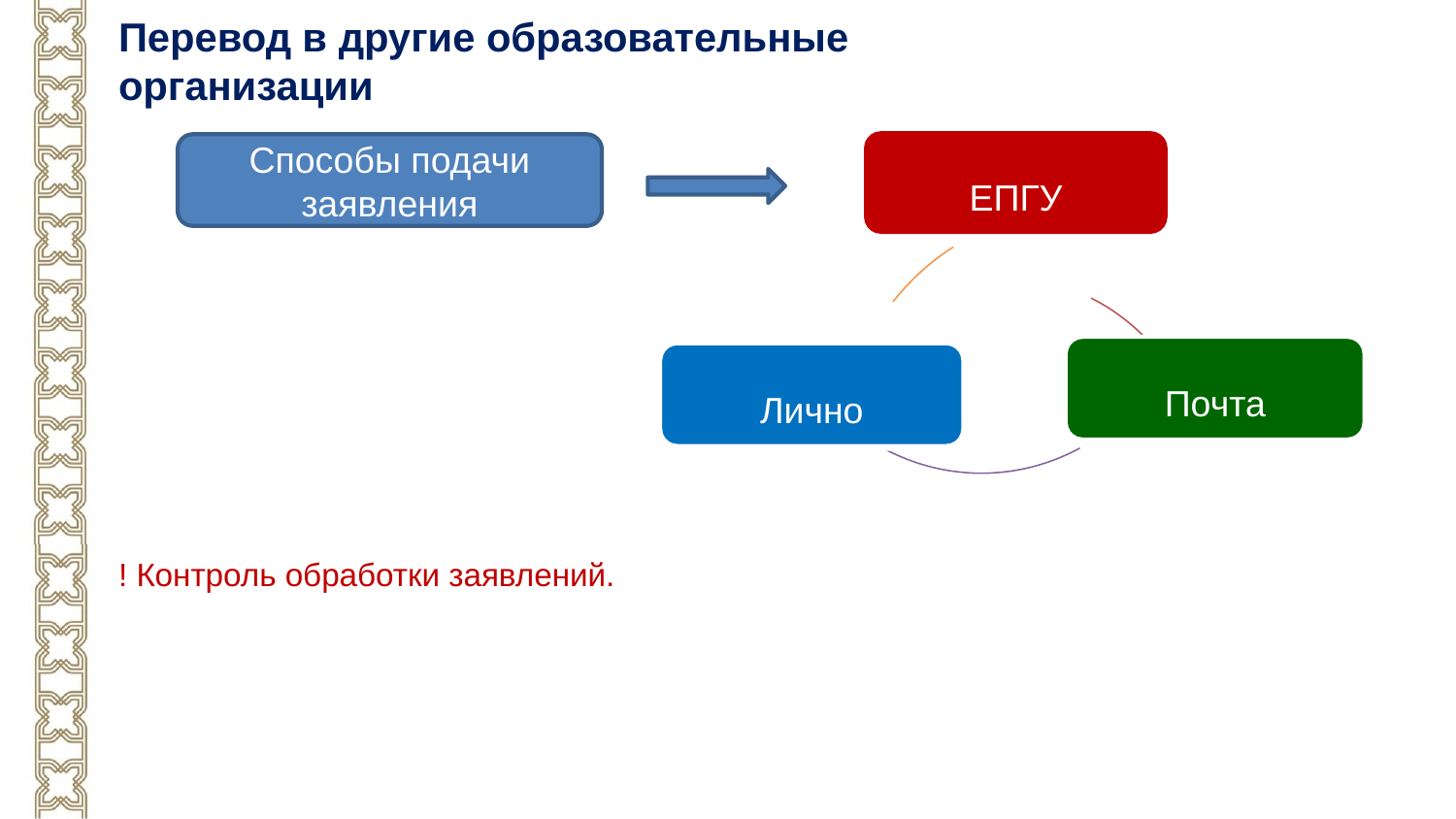

# Перевод в другие образовательные организации

ЕПГУ
Способы подачи заявления

Почта
электронной форме посредством ЕПГУ

Лично

лично в
образовательную  организацию
Распоряжение Комитета по образованию от 31.03.2021 № 879-р «Об
! Контроль обработки заявлений., реализующие  образовательные программы начального общего, основного общего и  среднего общего образования»
с использованием функционала (сервисов) ЕПГУ и региональных государственных информационных систем субъектов РФ